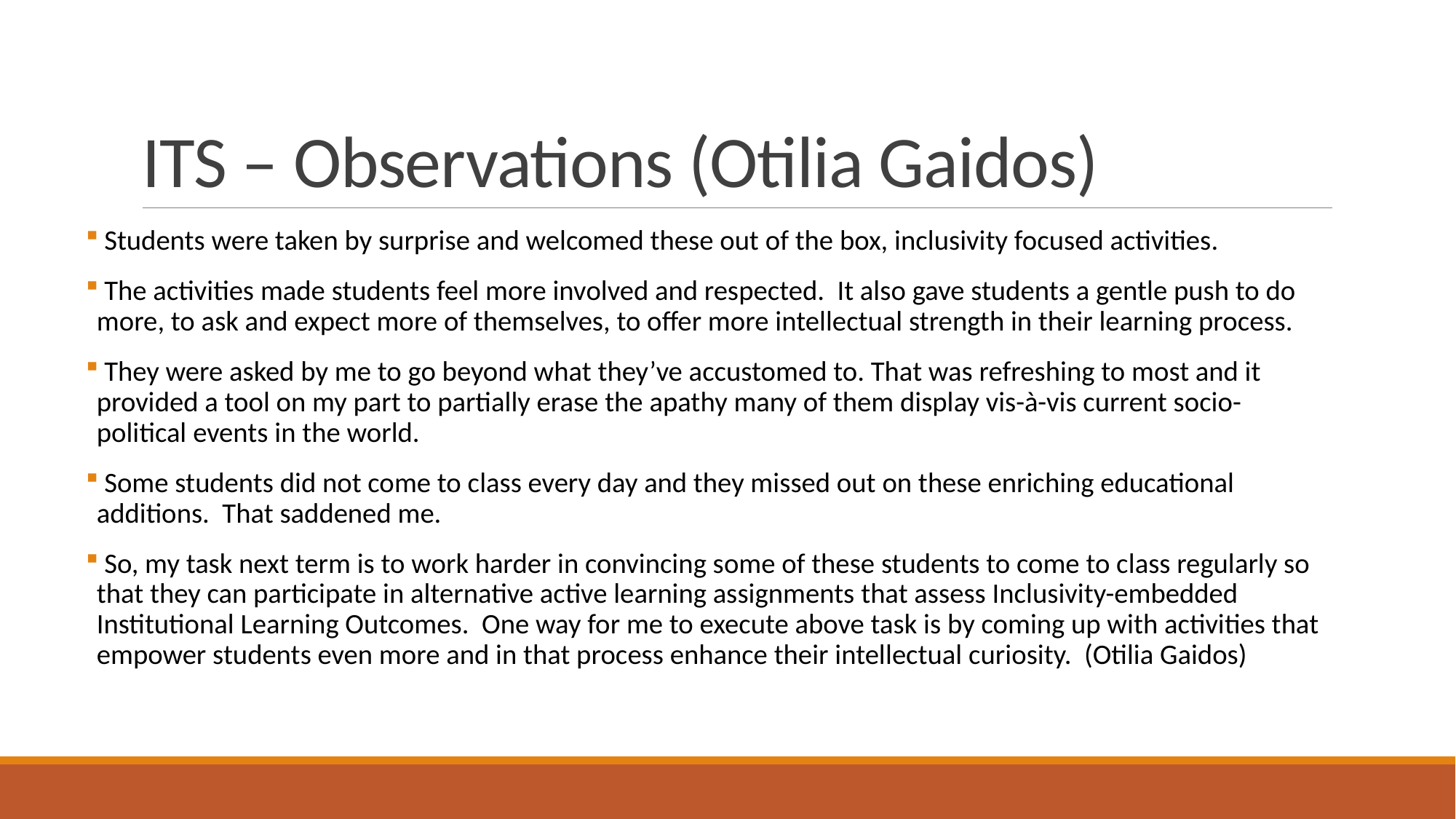

# ITS – Observations (Otilia Gaidos)
 Students were taken by surprise and welcomed these out of the box, inclusivity focused activities.
 The activities made students feel more involved and respected.  It also gave students a gentle push to do more, to ask and expect more of themselves, to offer more intellectual strength in their learning process.
 They were asked by me to go beyond what they’ve accustomed to. That was refreshing to most and it provided a tool on my part to partially erase the apathy many of them display vis-à-vis current socio-political events in the world.
 Some students did not come to class every day and they missed out on these enriching educational additions.  That saddened me.
 So, my task next term is to work harder in convincing some of these students to come to class regularly so that they can participate in alternative active learning assignments that assess Inclusivity-embedded Institutional Learning Outcomes.  One way for me to execute above task is by coming up with activities that empower students even more and in that process enhance their intellectual curiosity.  (Otilia Gaidos)